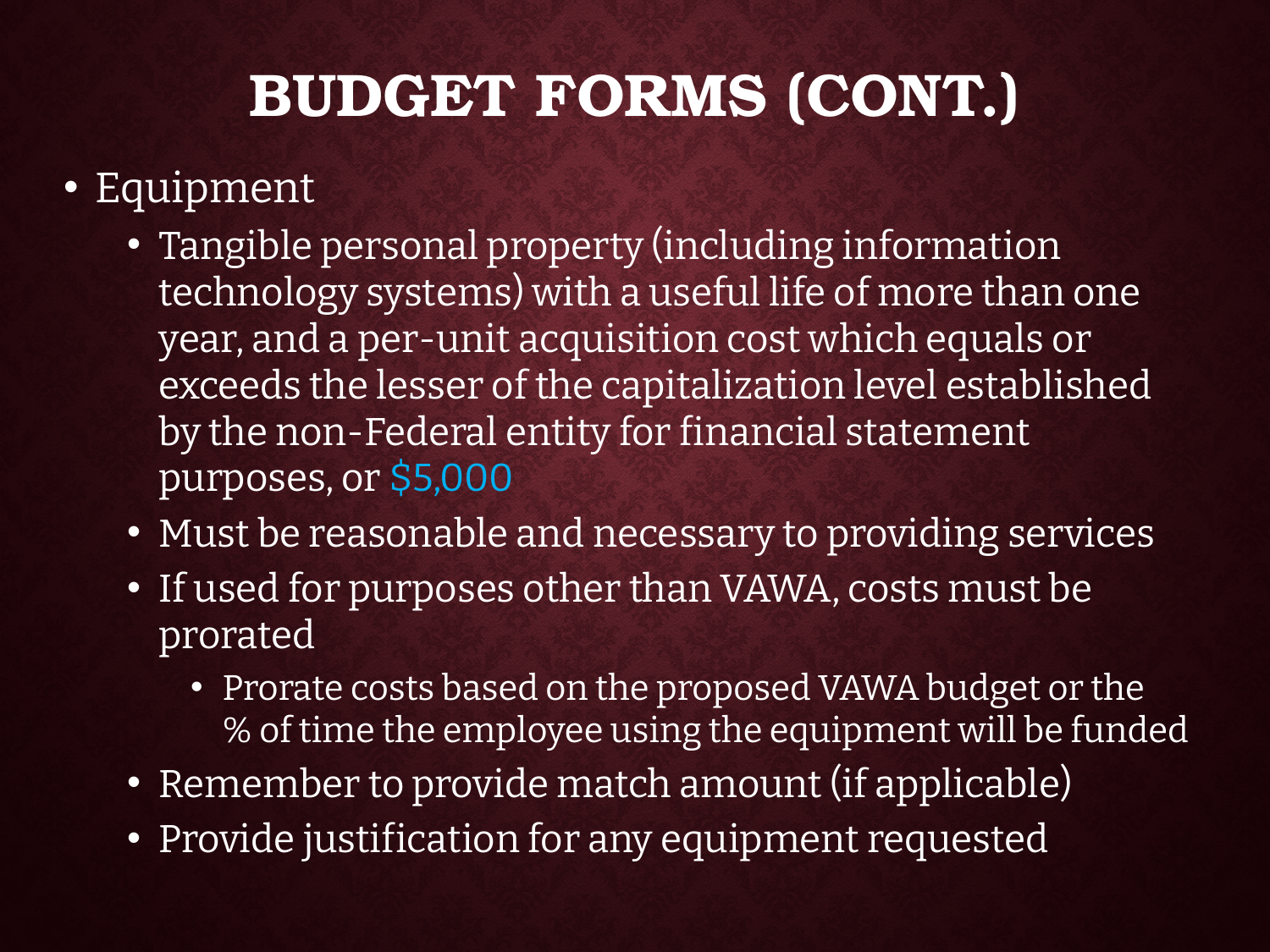

# Budget Forms (cont.)
Equipment
Tangible personal property (including information technology systems) with a useful life of more than one year, and a per-unit acquisition cost which equals or exceeds the lesser of the capitalization level established by the non-Federal entity for financial statement purposes, or $5,000
Must be reasonable and necessary to providing services
If used for purposes other than VAWA, costs must be prorated
Prorate costs based on the proposed VAWA budget or the
% of time the employee using the equipment will be funded
Remember to provide match amount (if applicable)
Provide justification for any equipment requested